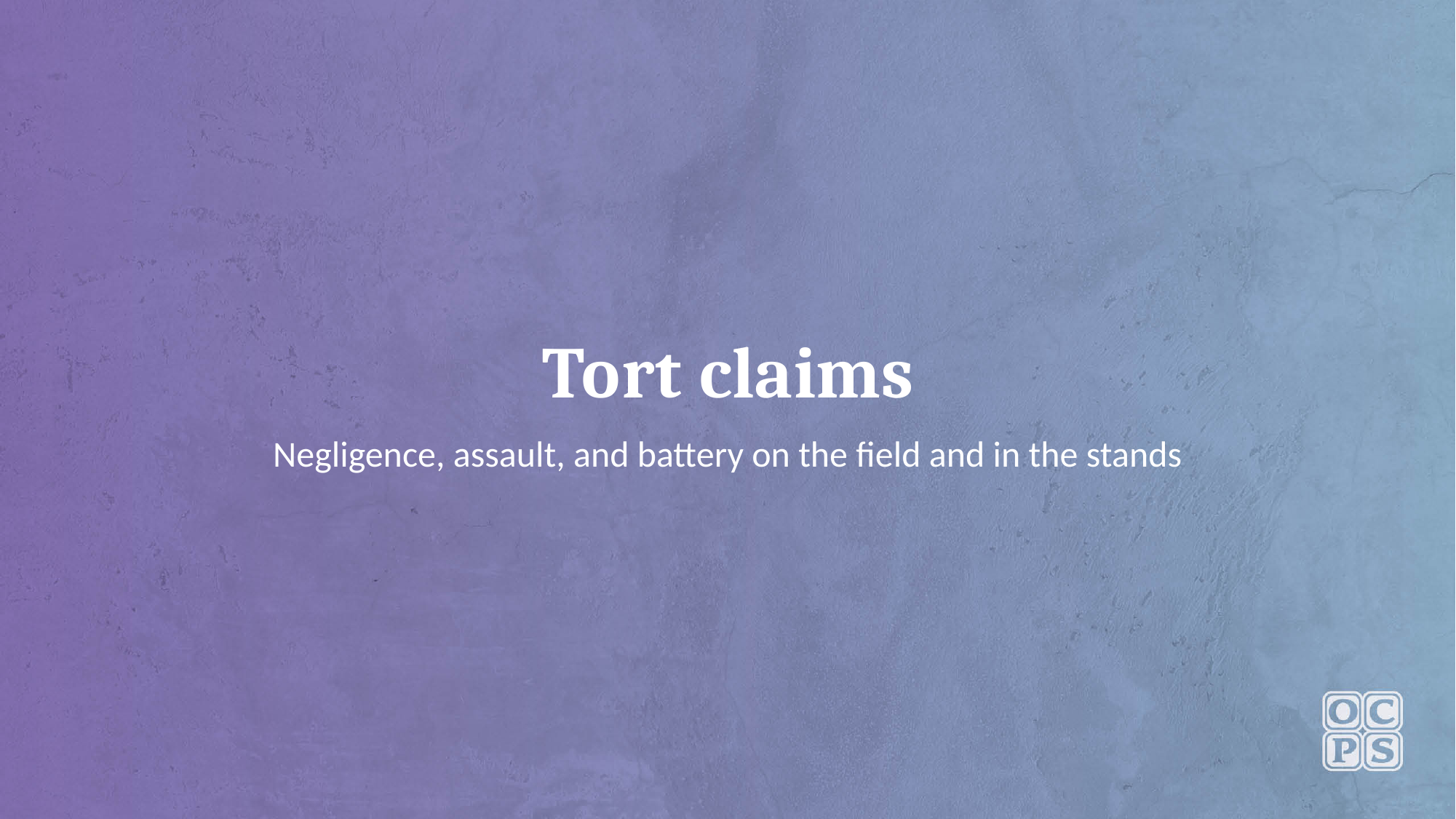

# Tort claims
Negligence, assault, and battery on the field and in the stands